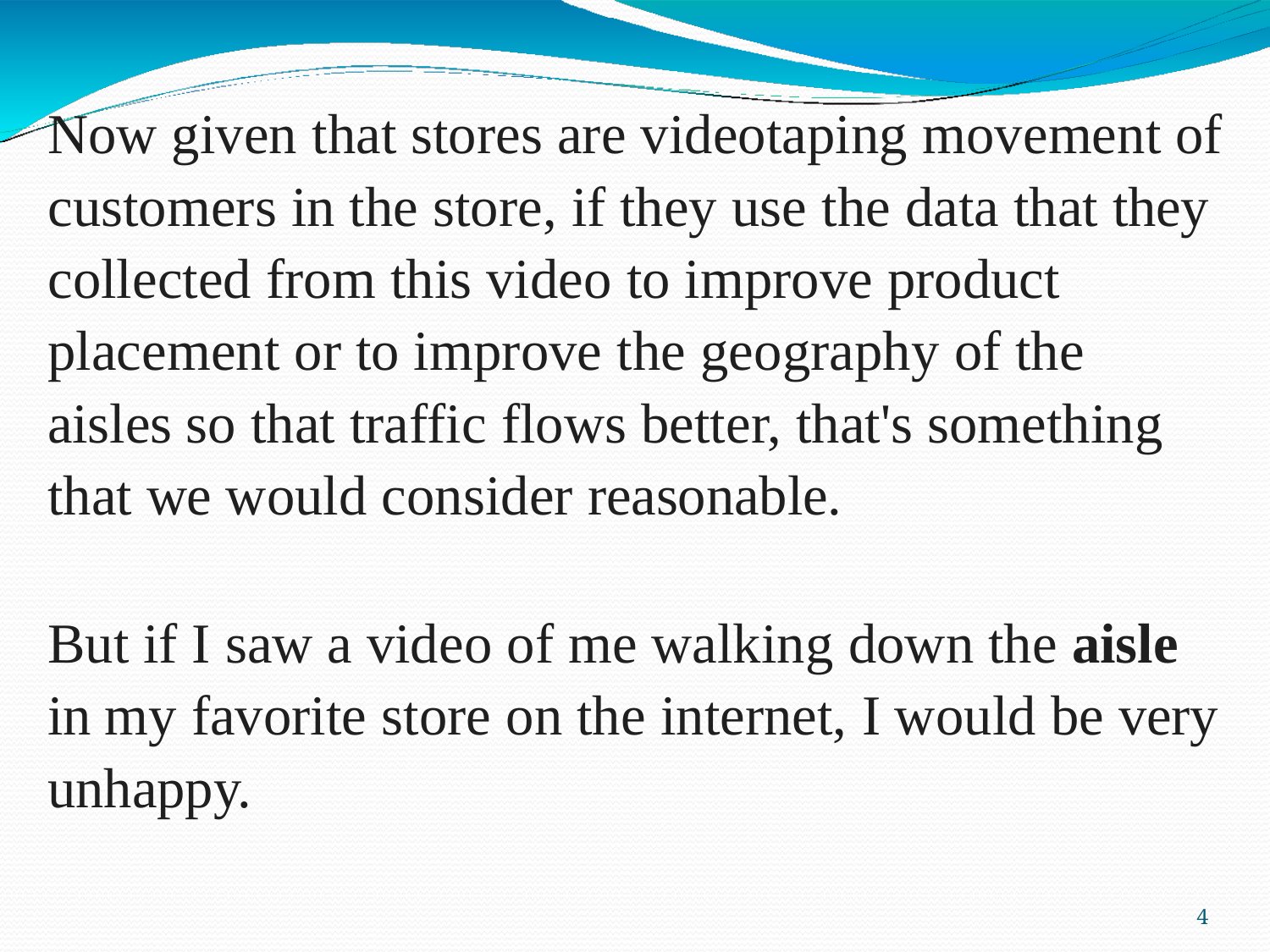

Now given that stores are videotaping movement of customers in the store, if they use the data that they collected from this video to improve product placement or to improve the geography of the aisles so that traffic flows better, that's something that we would consider reasonable.

But if I saw a video of me walking down the aisle in my favorite store on the internet, I would be very unhappy.
4